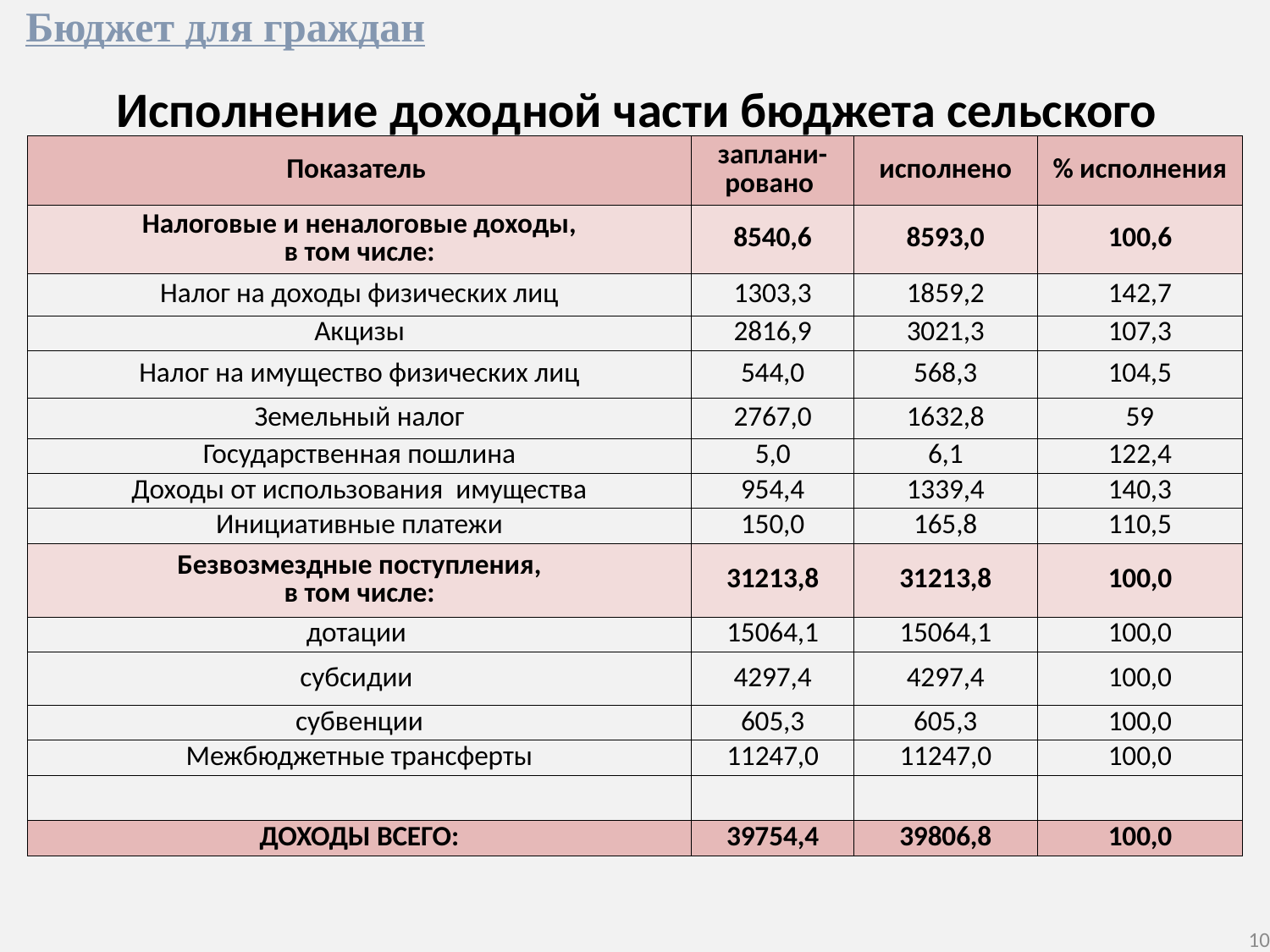

Бюджет для граждан
Исполнение доходной части бюджета сельского поселения  за 2018 год, тыс.рублей
| Показатель | заплани- ровано | исполнено | % исполнения |
| --- | --- | --- | --- |
| Налоговые и неналоговые доходы, в том числе: | 8540,6 | 8593,0 | 100,6 |
| Налог на доходы физических лиц | 1303,3 | 1859,2 | 142,7 |
| Акцизы | 2816,9 | 3021,3 | 107,3 |
| Налог на имущество физических лиц | 544,0 | 568,3 | 104,5 |
| Земельный налог | 2767,0 | 1632,8 | 59 |
| Государственная пошлина | 5,0 | 6,1 | 122,4 |
| Доходы от использования имущества | 954,4 | 1339,4 | 140,3 |
| Инициативные платежи | 150,0 | 165,8 | 110,5 |
| Безвозмездные поступления, в том числе: | 31213,8 | 31213,8 | 100,0 |
| дотации | 15064,1 | 15064,1 | 100,0 |
| субсидии | 4297,4 | 4297,4 | 100,0 |
| субвенции | 605,3 | 605,3 | 100,0 |
| Межбюджетные трансферты | 11247,0 | 11247,0 | 100,0 |
|  |  |  |  |
| ДОХОДЫ ВСЕГО: | 39754,4 | 39806,8 | 100,0 |
10